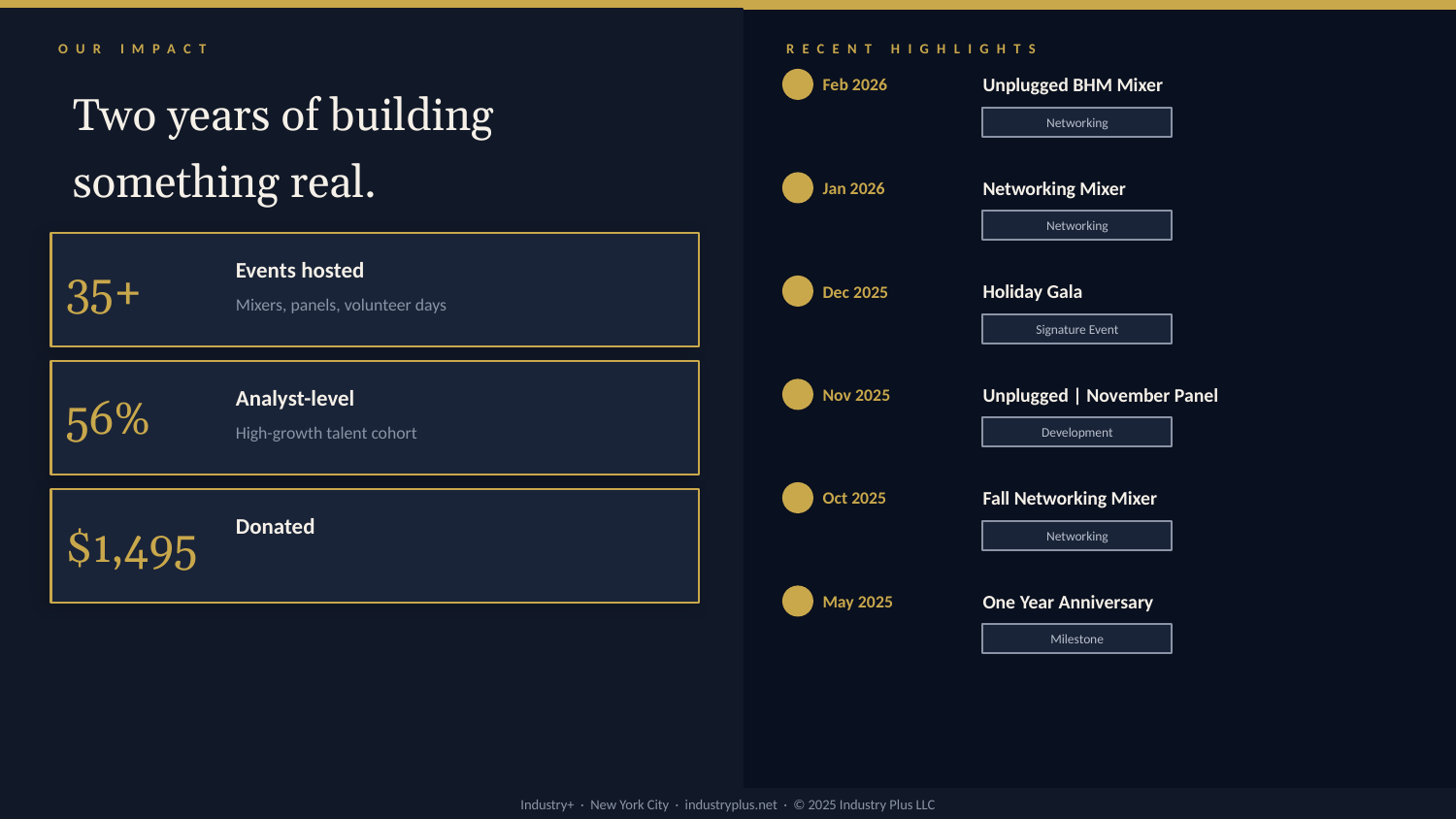

OUR IMPACT
RECENT HIGHLIGHTS
Two years of building
something real.
Feb 2026
Unplugged BHM Mixer

Networking
Jan 2026
Networking Mixer

Networking

35+
Events hosted
Dec 2025
Holiday Gala

Mixers, panels, volunteer days

Signature Event

56%
Analyst-level
Nov 2025
Unplugged | November Panel

High-growth talent cohort

Development
Oct 2025
Fall Networking Mixer

$1,495
Donated

Networking

May 2025
One Year Anniversary

Milestone

Industry+  ·  New York City  ·  industryplus.net  ·  © 2025 Industry Plus LLC